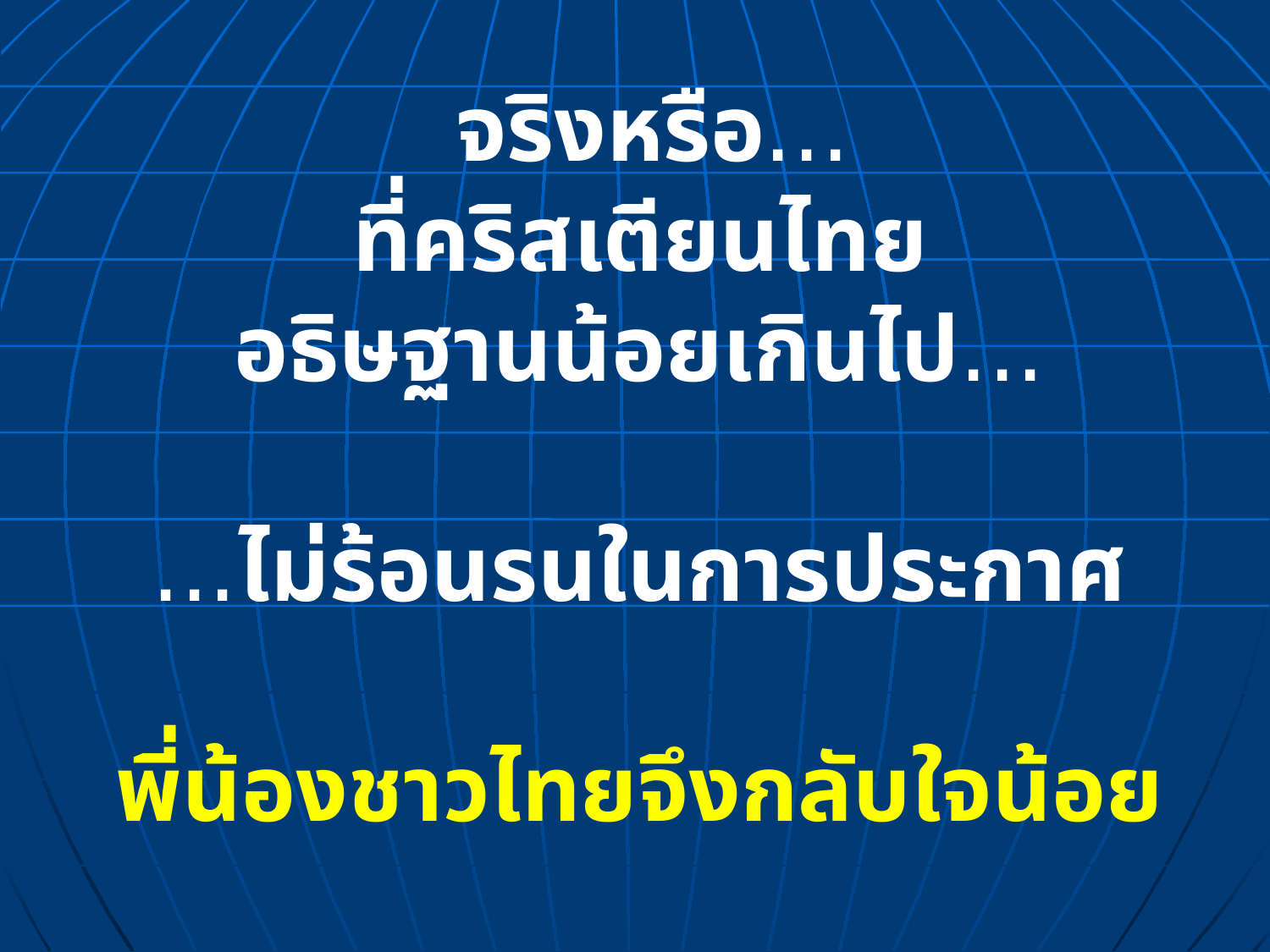

# จริงหรือ... ที่คริสเตียนไทย อธิษฐานน้อยเกินไป... ...ไม่ร้อนรนในการประกาศ พี่น้องชาวไทยจึงกลับใจน้อย